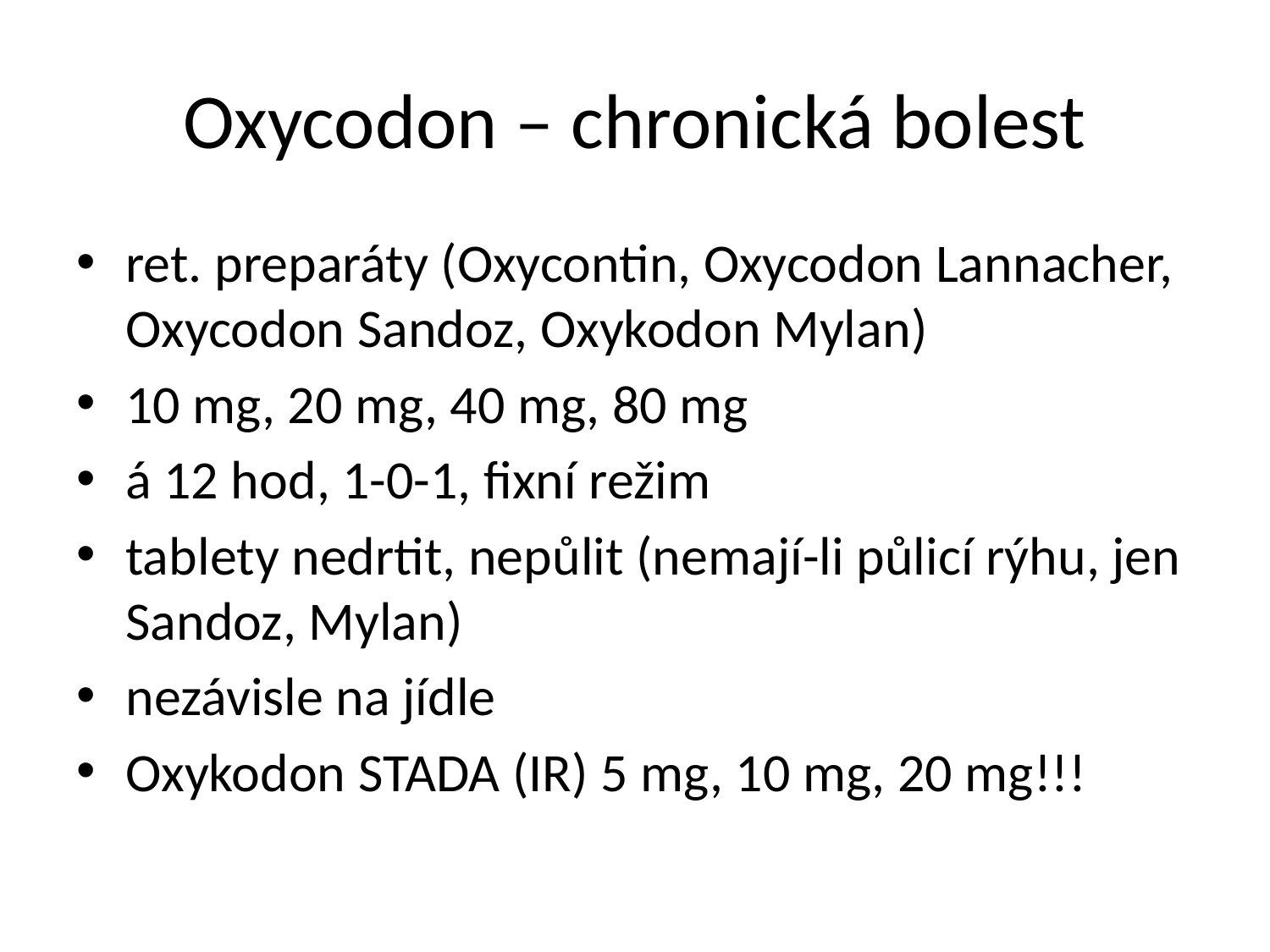

# Oxycodon – chronická bolest
ret. preparáty (Oxycontin, Oxycodon Lannacher, Oxycodon Sandoz, Oxykodon Mylan)
10 mg, 20 mg, 40 mg, 80 mg
á 12 hod, 1-0-1, fixní režim
tablety nedrtit, nepůlit (nemají-li půlicí rýhu, jen Sandoz, Mylan)
nezávisle na jídle
Oxykodon STADA (IR) 5 mg, 10 mg, 20 mg!!!